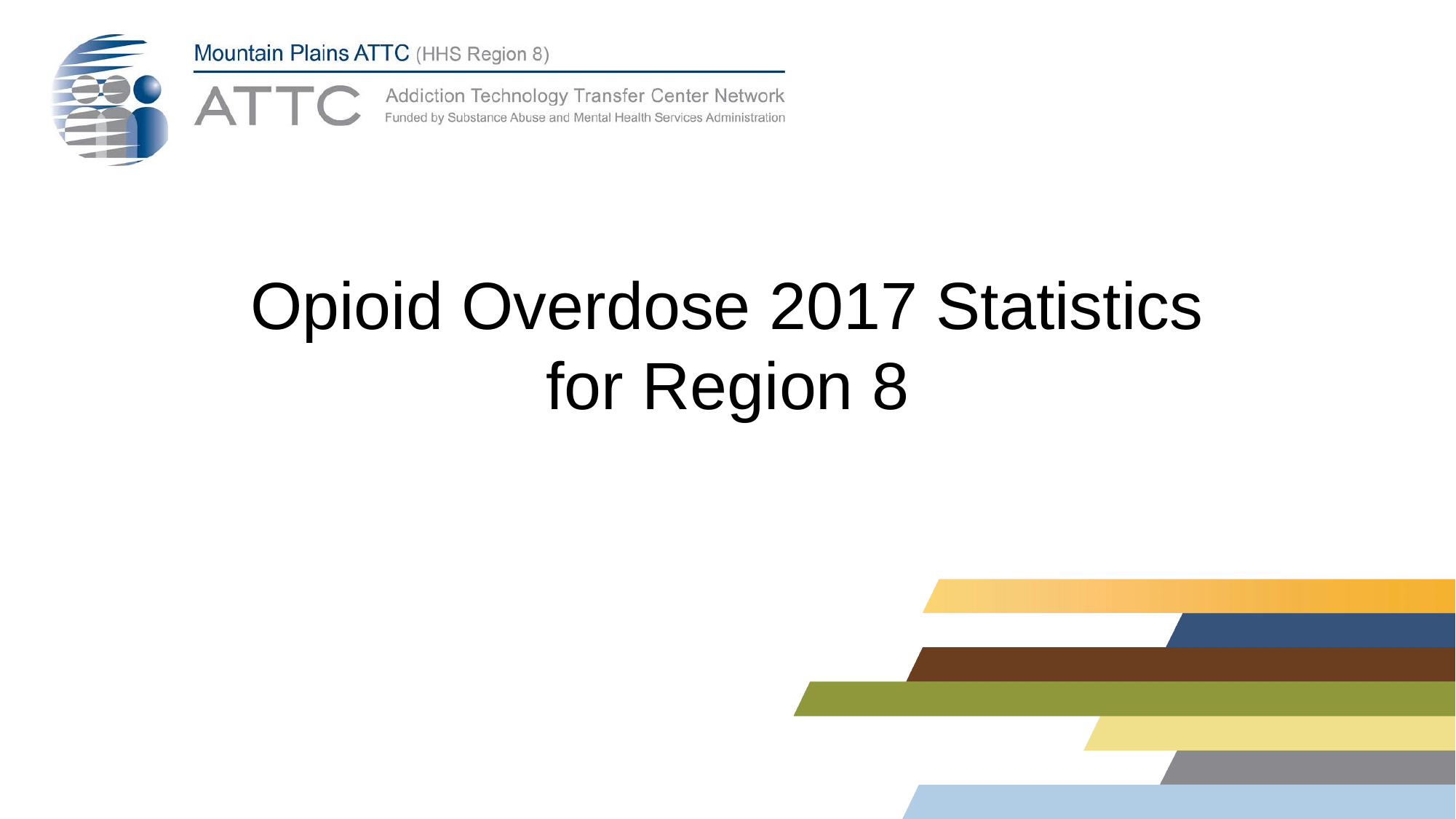

# Opioid Overdose 2017 Statistics for Region 8